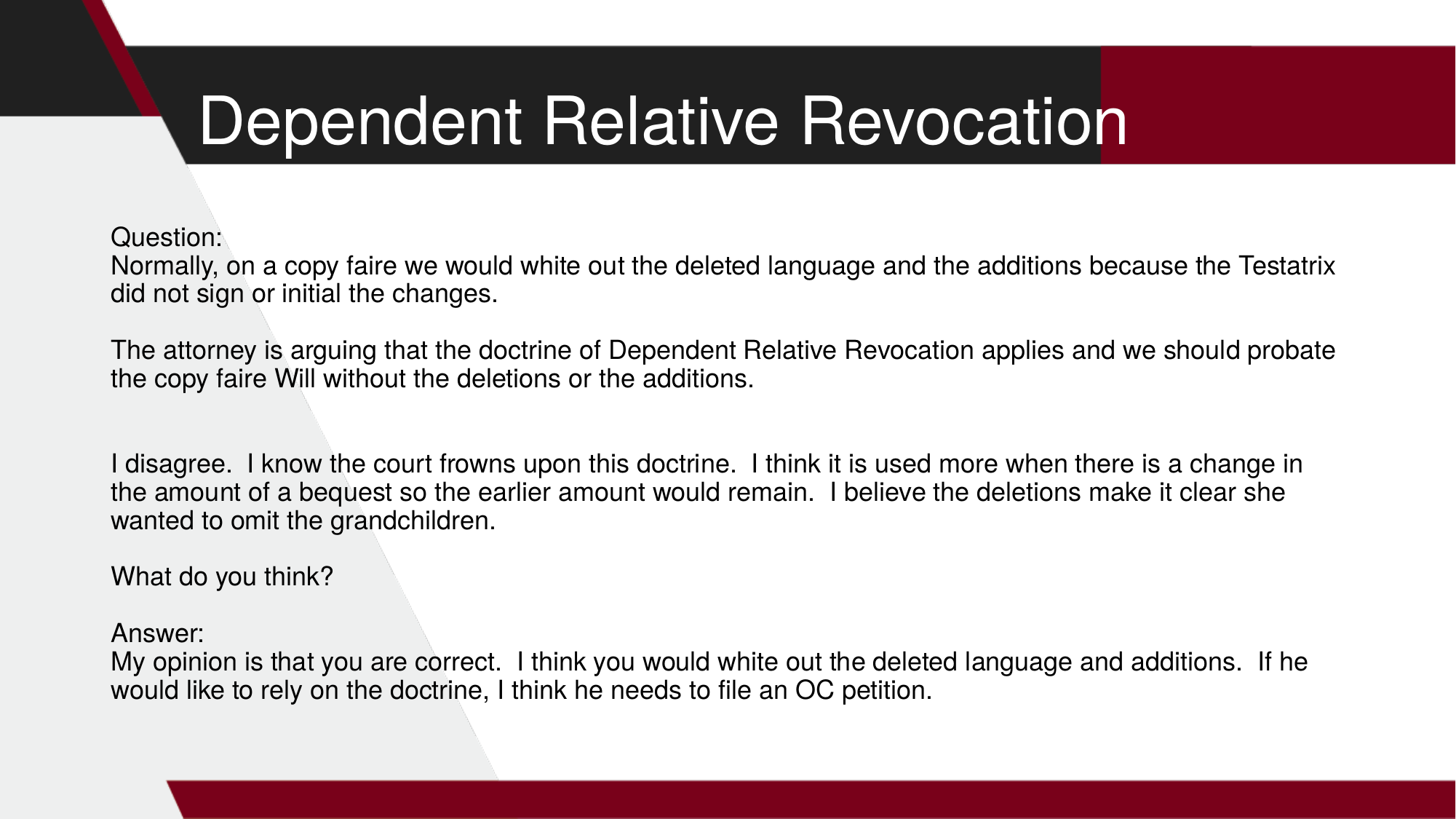

# Dependent Relative Revocation
Question:
Normally, on a copy faire we would white out the deleted language and the additions because the Testatrix did not sign or initial the changes.
The attorney is arguing that the doctrine of Dependent Relative Revocation applies and we should probate the copy faire Will without the deletions or the additions.
I disagree.  I know the court frowns upon this doctrine.  I think it is used more when there is a change in the amount of a bequest so the earlier amount would remain.  I believe the deletions make it clear she wanted to omit the grandchildren.
What do you think?
Answer:
My opinion is that you are correct.  I think you would white out the deleted language and additions.  If he would like to rely on the doctrine, I think he needs to file an OC petition.